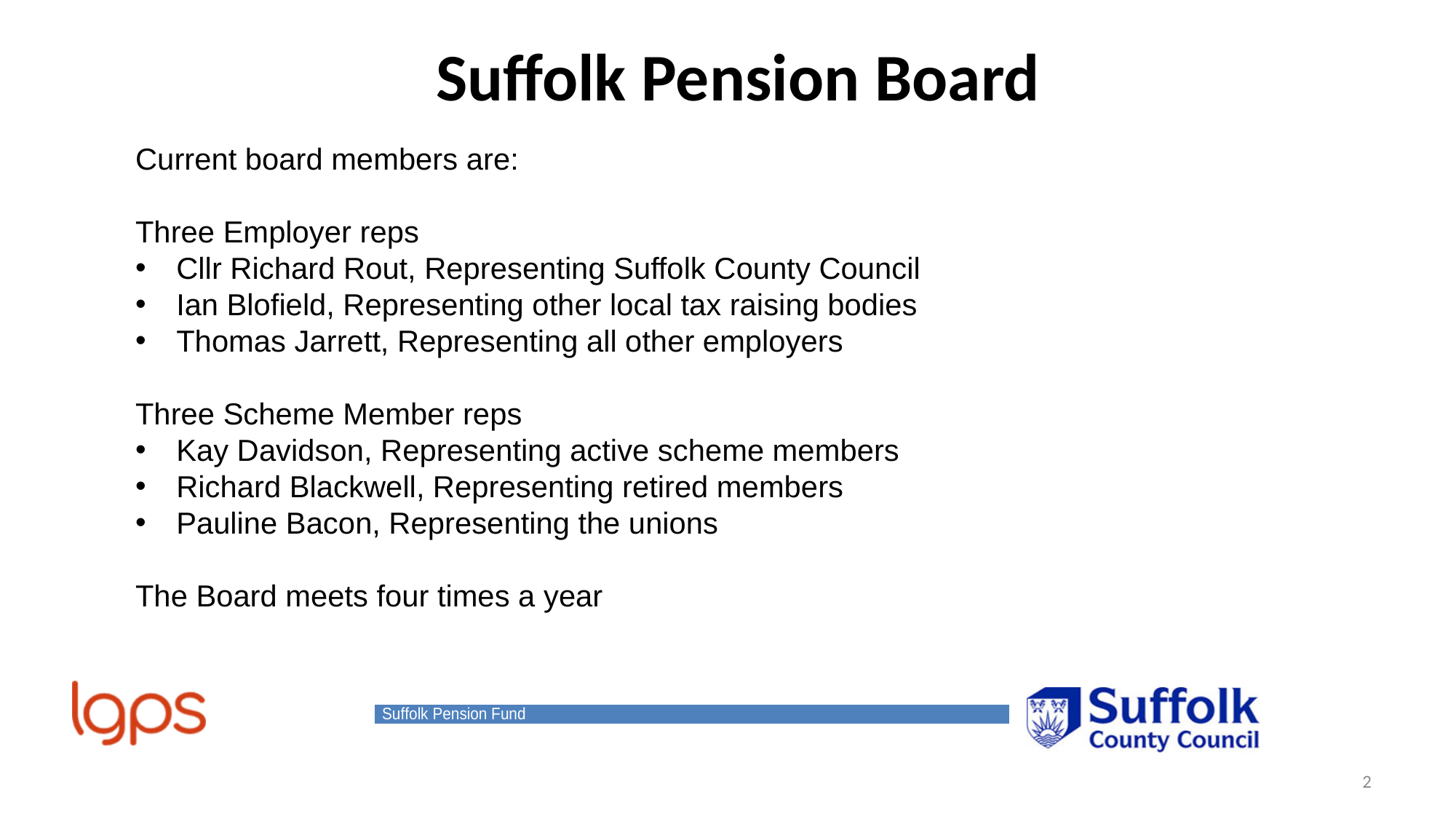

Suffolk Pension Board
Current board members are:

Three Employer reps
Cllr Richard Rout, Representing Suffolk County Council
Ian Blofield, Representing other local tax raising bodies
Thomas Jarrett, Representing all other employers

Three Scheme Member reps
Kay Davidson, Representing active scheme members
Richard Blackwell, Representing retired members
Pauline Bacon, Representing the unions

The Board meets four times a year
2